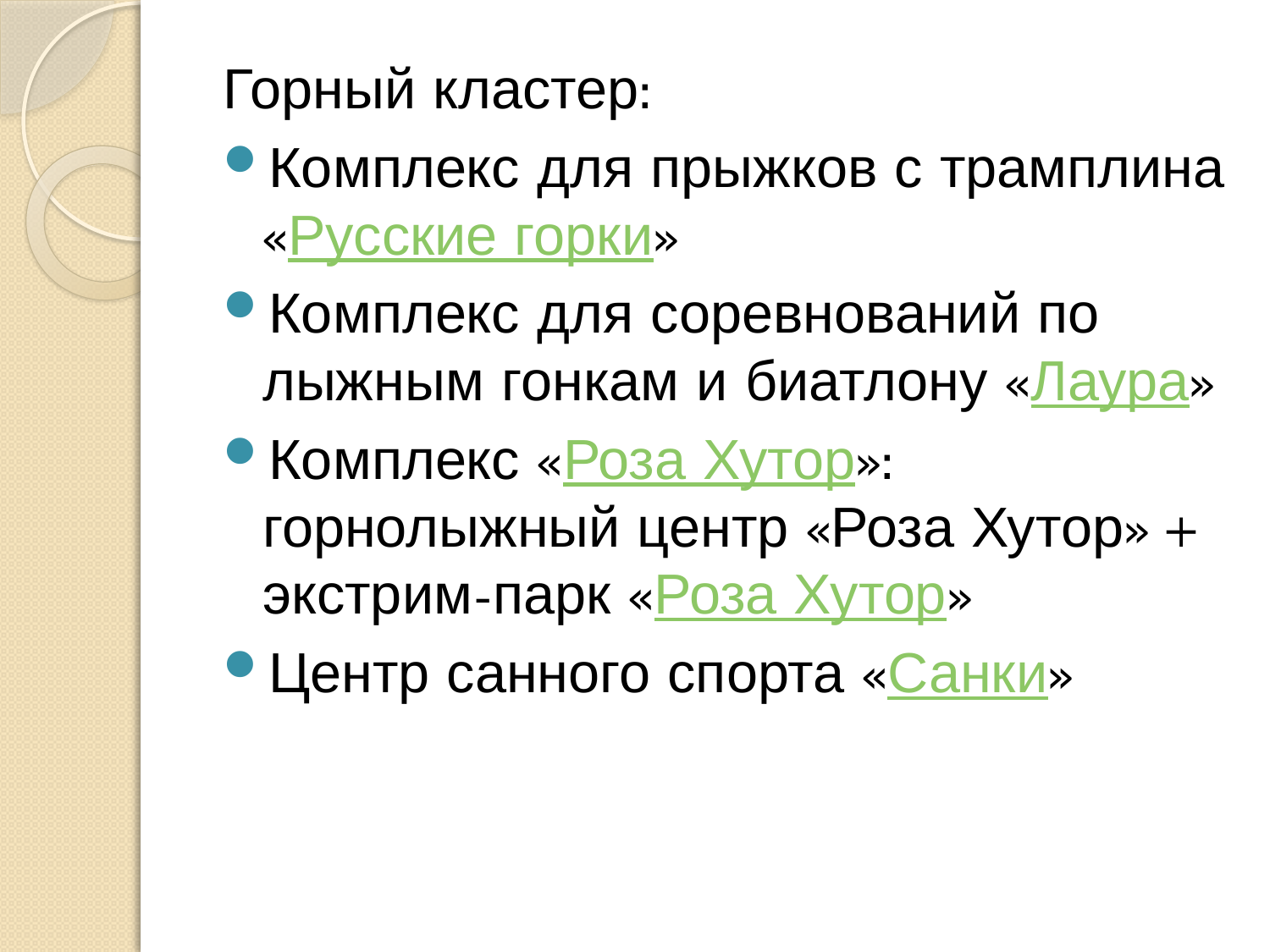

Горный кластер:
Комплекс для прыжков с трамплина «Русские горки»
Комплекс для соревнований по лыжным гонкам и биатлону «Лаура»
Комплекс «Роза Хутор»: горнолыжный центр «Роза Хутор» + экстрим-парк «Роза Хутор»
Центр санного спорта «Санки»